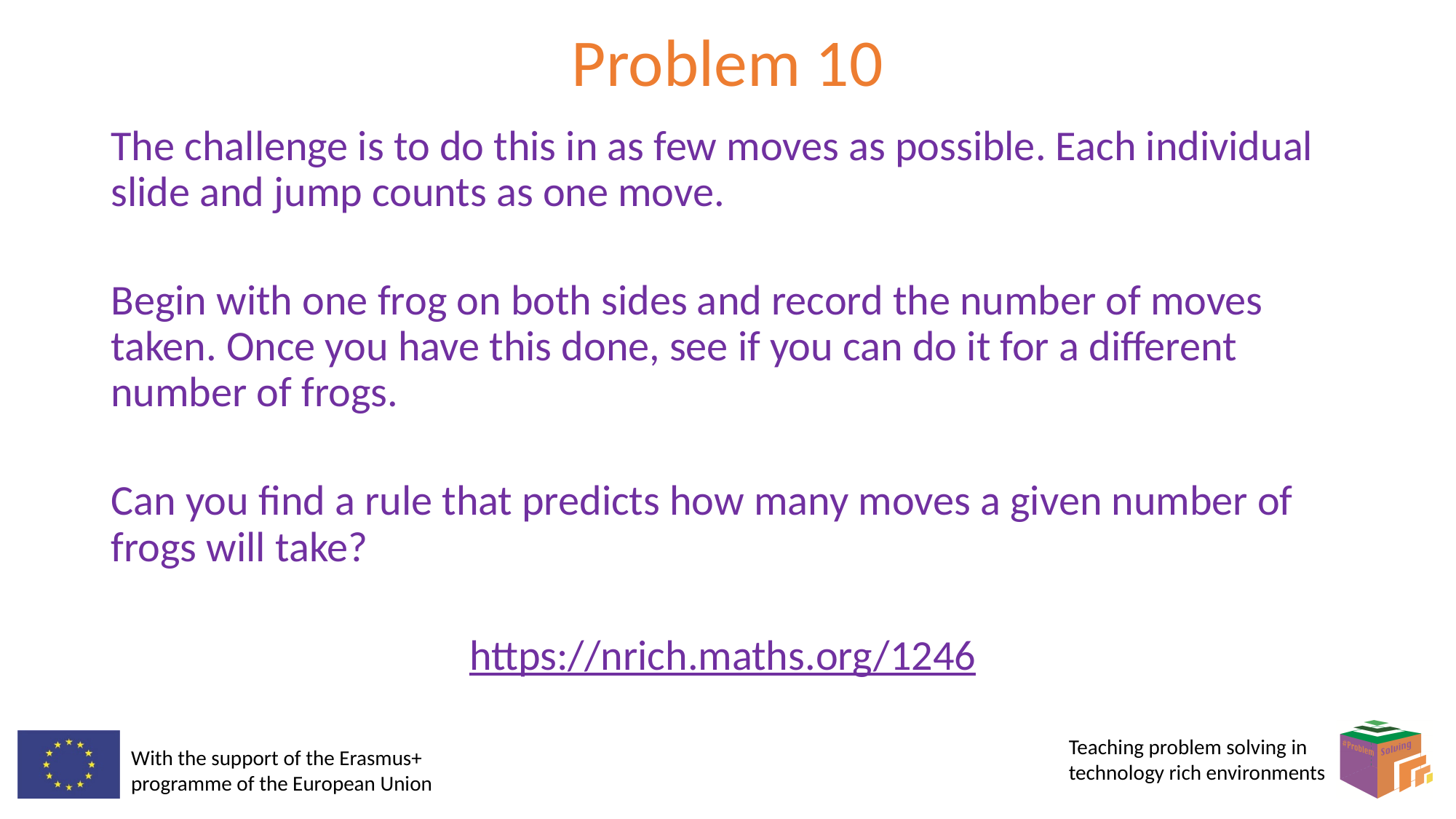

# Problem 10
The challenge is to do this in as few moves as possible. Each individual slide and jump counts as one move.

Begin with one frog on both sides and record the number of moves taken. Once you have this done, see if you can do it for a different number of frogs.

Can you find a rule that predicts how many moves a given number of frogs will take?

https://nrich.maths.org/1246